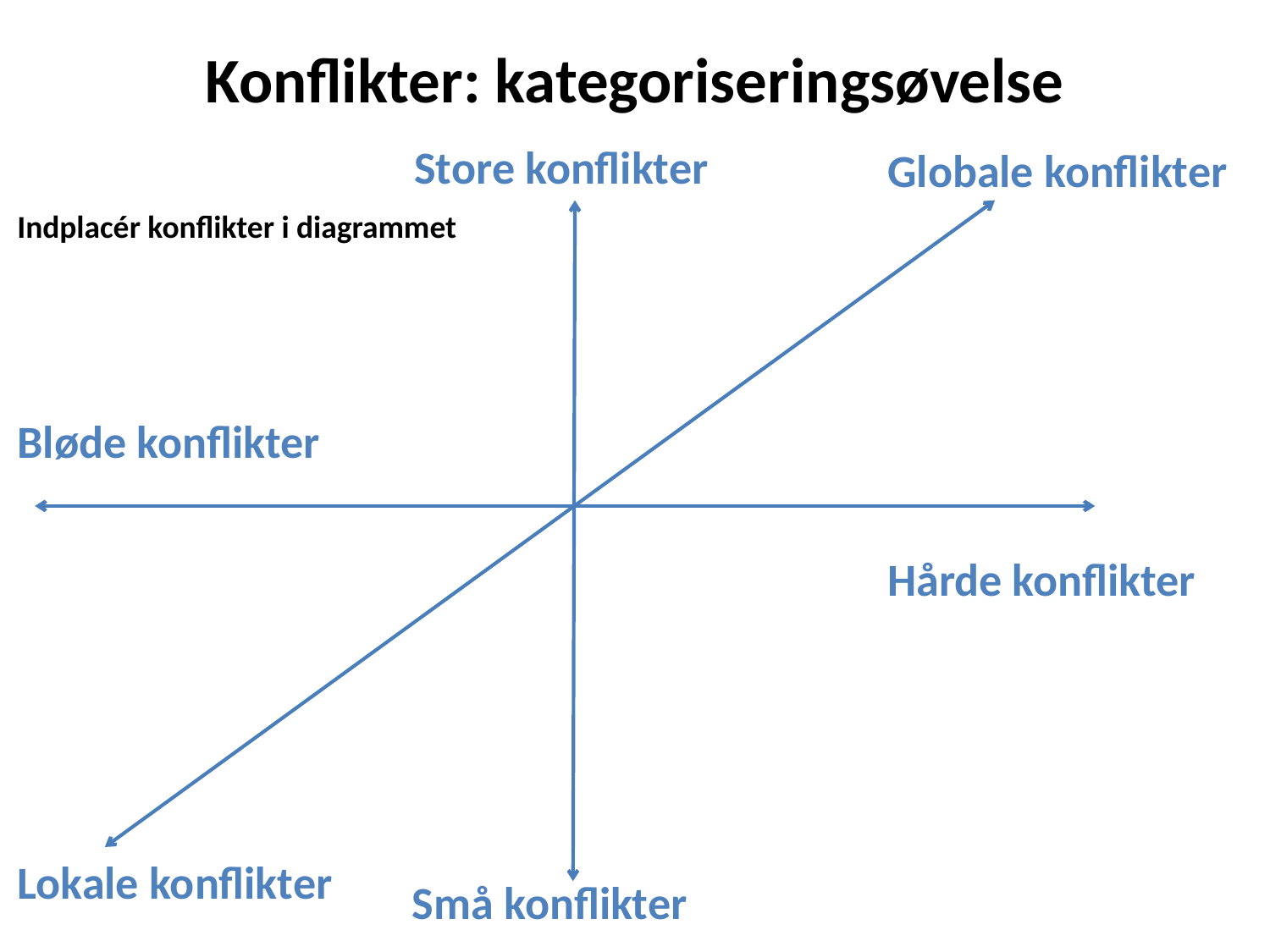

# Konflikter: kategoriseringsøvelse
Store konflikter
Globale konflikter
Indplacér konflikter i diagrammet
Bløde konflikter
Hårde konflikter
Lokale konflikter
Små konflikter